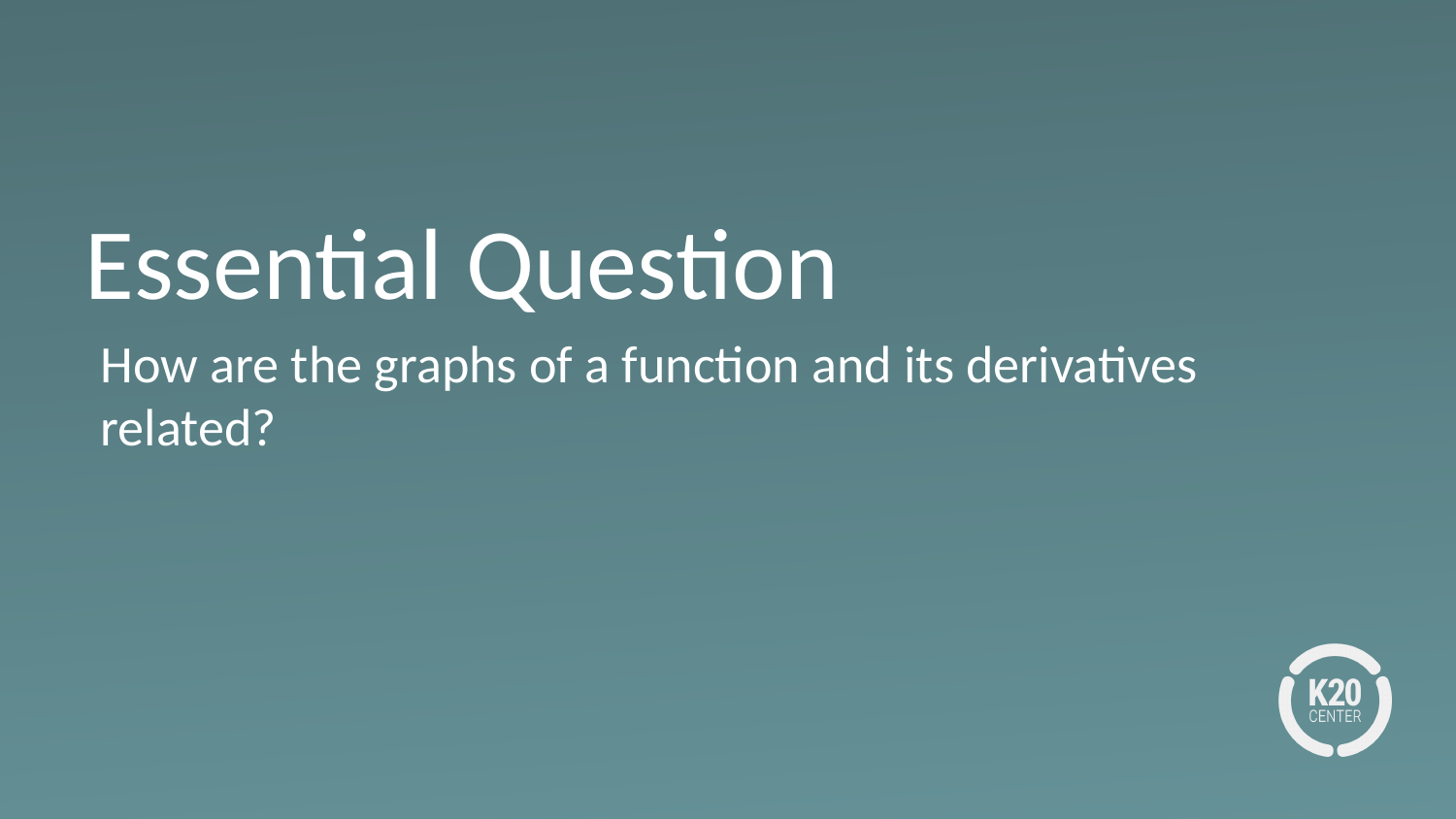

# Essential Question
How are the graphs of a function and its derivatives related?